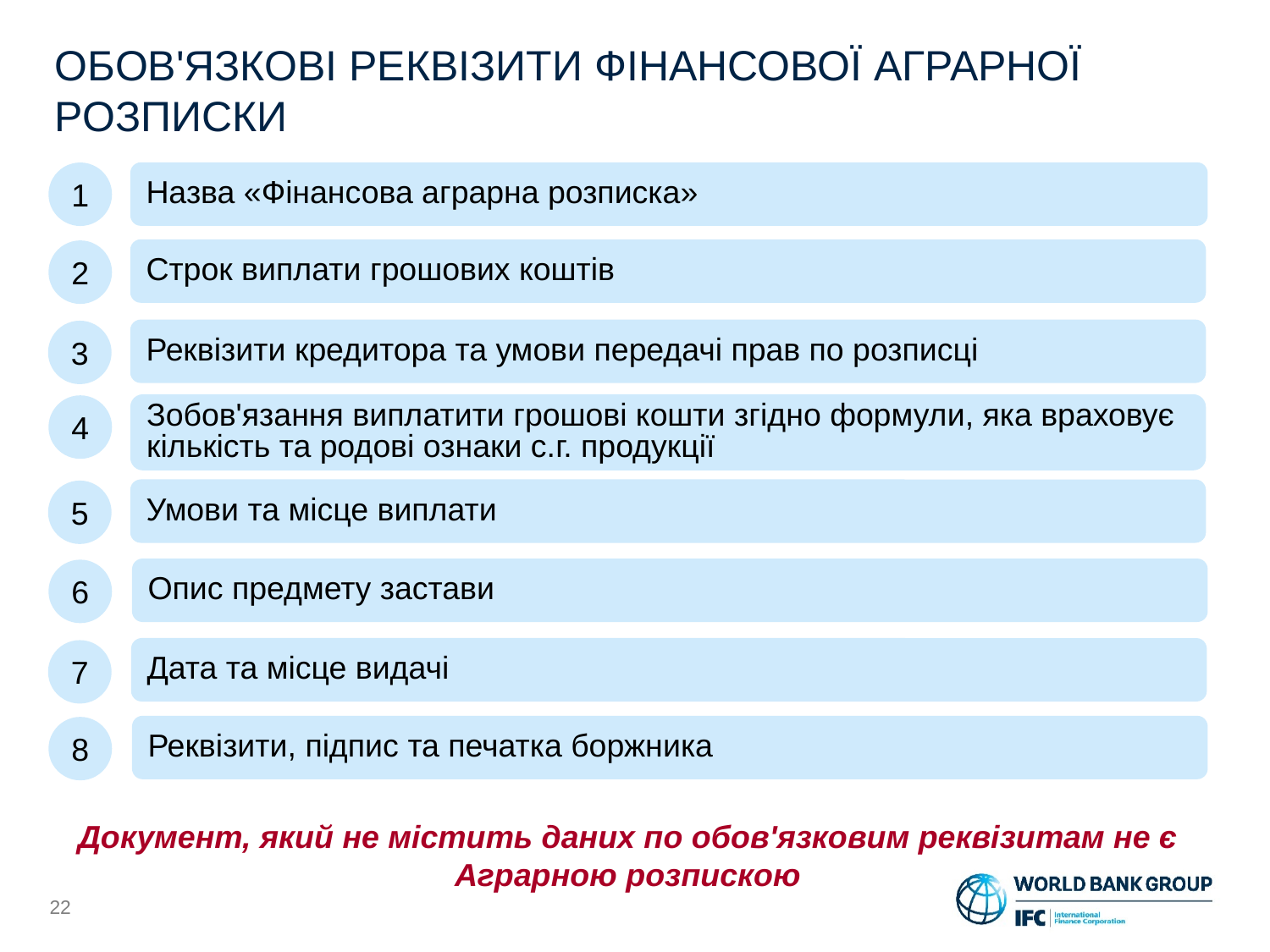

Обов'язкові реквізити Фінансової аграрної розписки
Назва «Фінансова аграрна розписка»
1
Строк виплати грошових коштів
2
Реквізити кредитора та умови передачі прав по розписці
3
Зобов'язання виплатити грошові кошти згідно формули, яка враховує кількість та родові ознаки с.г. продукції
4
Умови та місце виплати
5
Опис предмету застави
6
Дата та місце видачі
7
Реквізити, підпис та печатка боржника
8
Документ, який не містить даних по обов'язковим реквізитам не є Аграрною розпискою
22